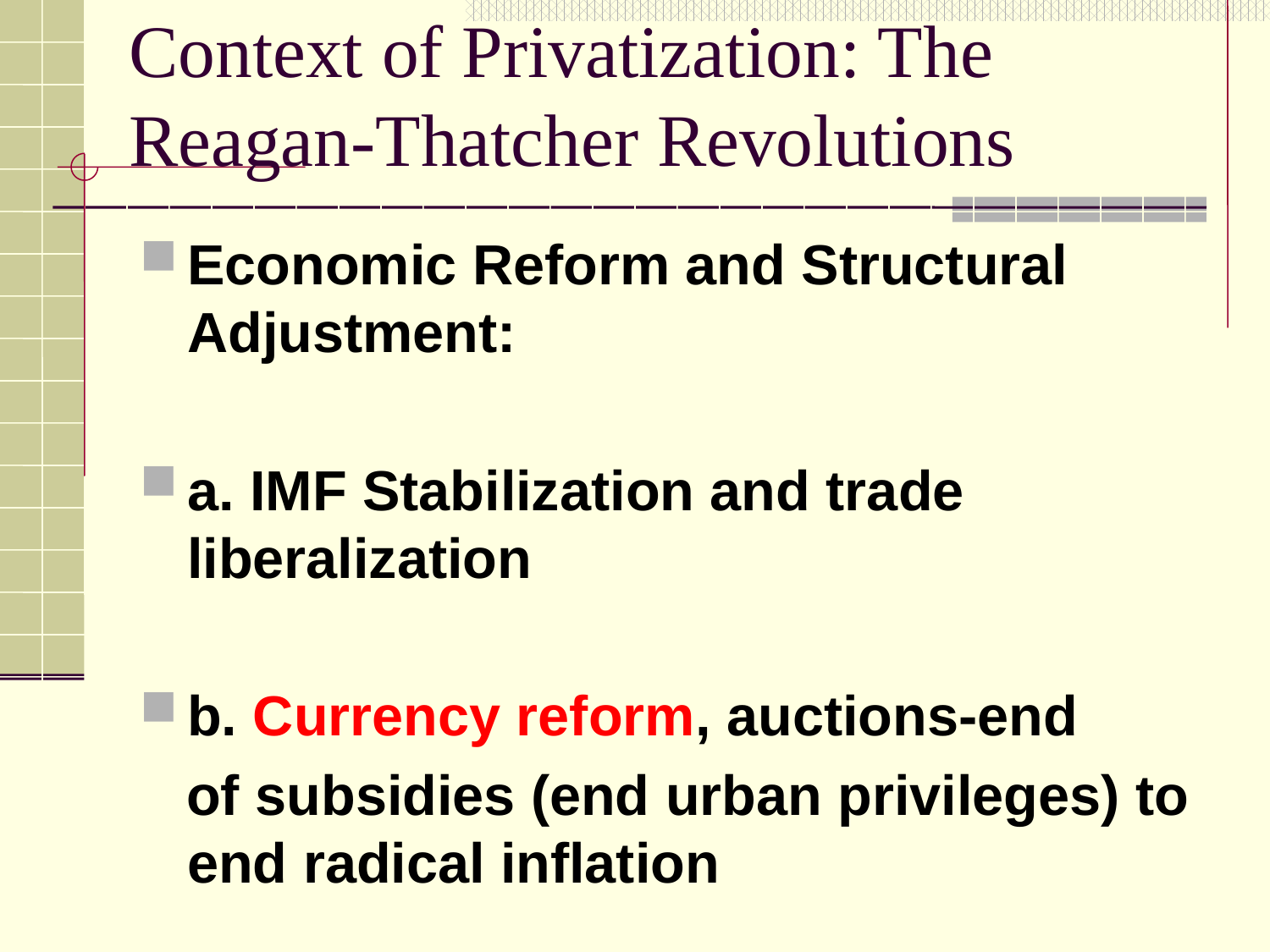

# Context of Privatization: The Reagan-Thatcher Revolutions
Economic Reform and Structural Adjustment:

a. IMF Stabilization and trade liberalization

b. Currency reform, auctions-end
   of subsidies (end urban privileges) to end radical inflation